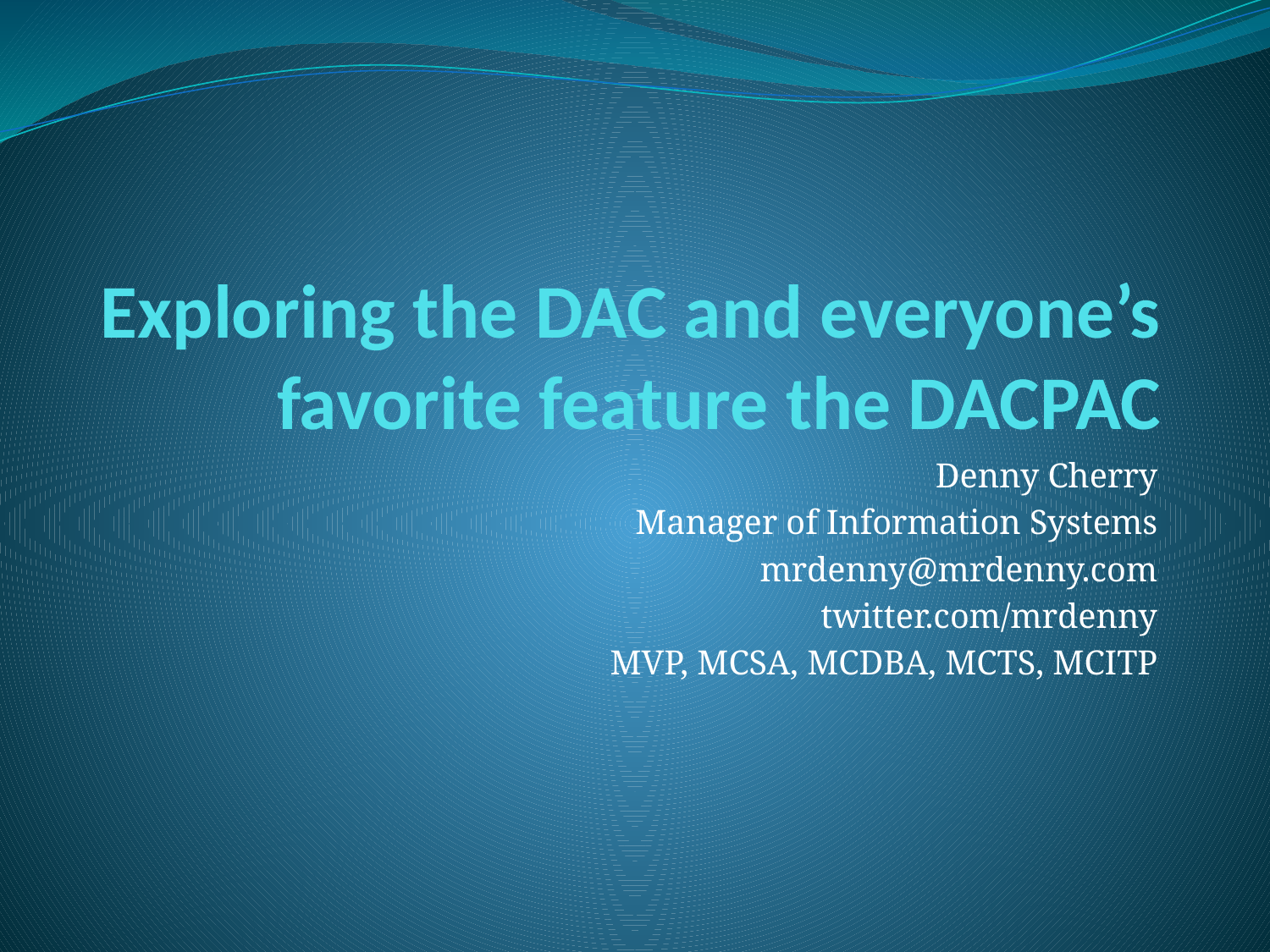

# Exploring the DAC and everyone’s favorite feature the DACPAC
Denny Cherry
Manager of Information Systems
mrdenny@mrdenny.com
twitter.com/mrdenny
MVP, MCSA, MCDBA, MCTS, MCITP